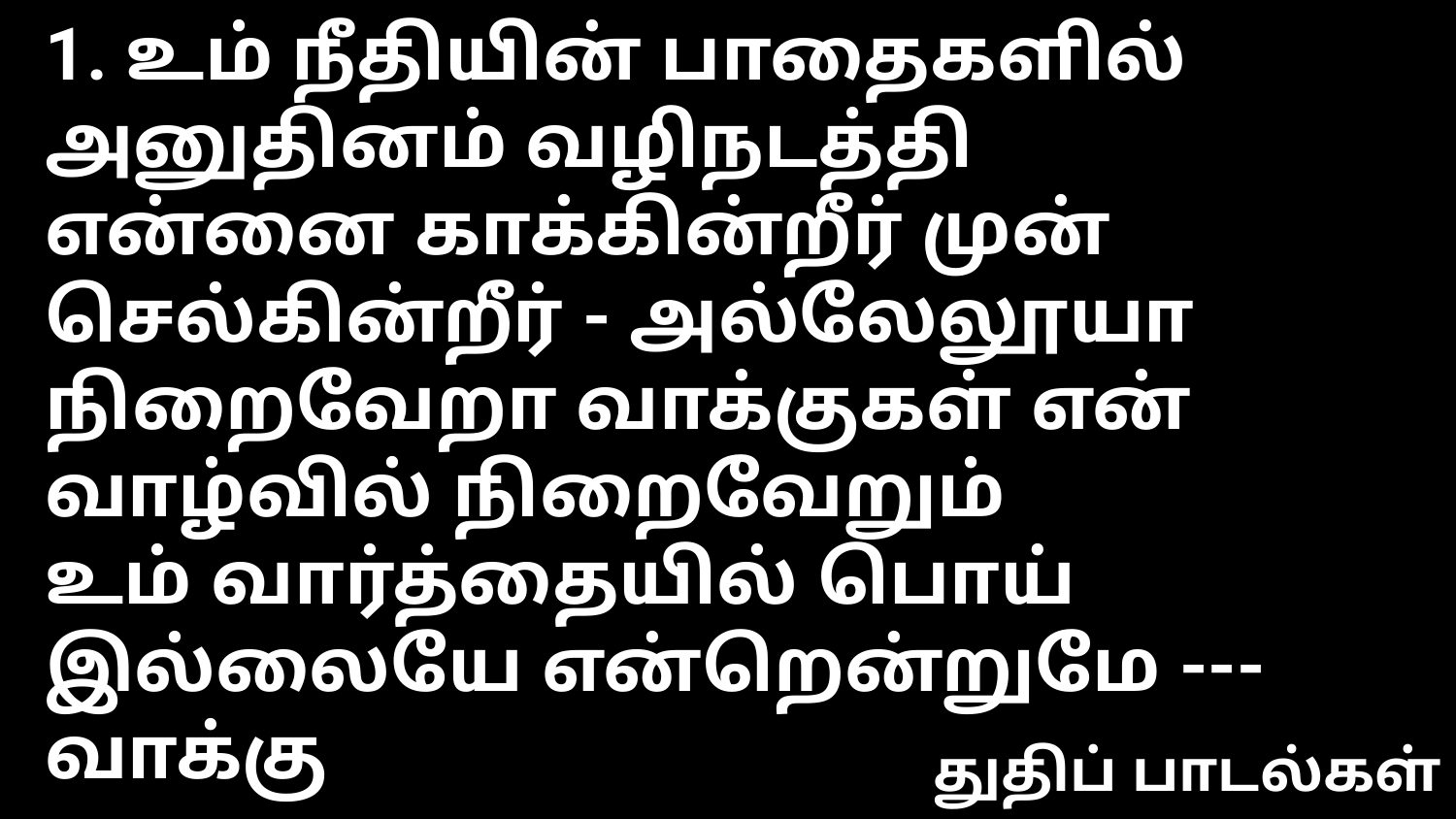

1. உம் நீதியின் பாதைகளில் அனுதினம் வழிநடத்தி
என்னை காக்கின்றீர் முன் செல்கின்றீர் - அல்லேலூயா
நிறைவேறா வாக்குகள் என் வாழ்வில் நிறைவேறும்
உம் வார்த்தையில் பொய் இல்லையே என்றென்றுமே --- வாக்கு

துதிப் பாடல்கள்